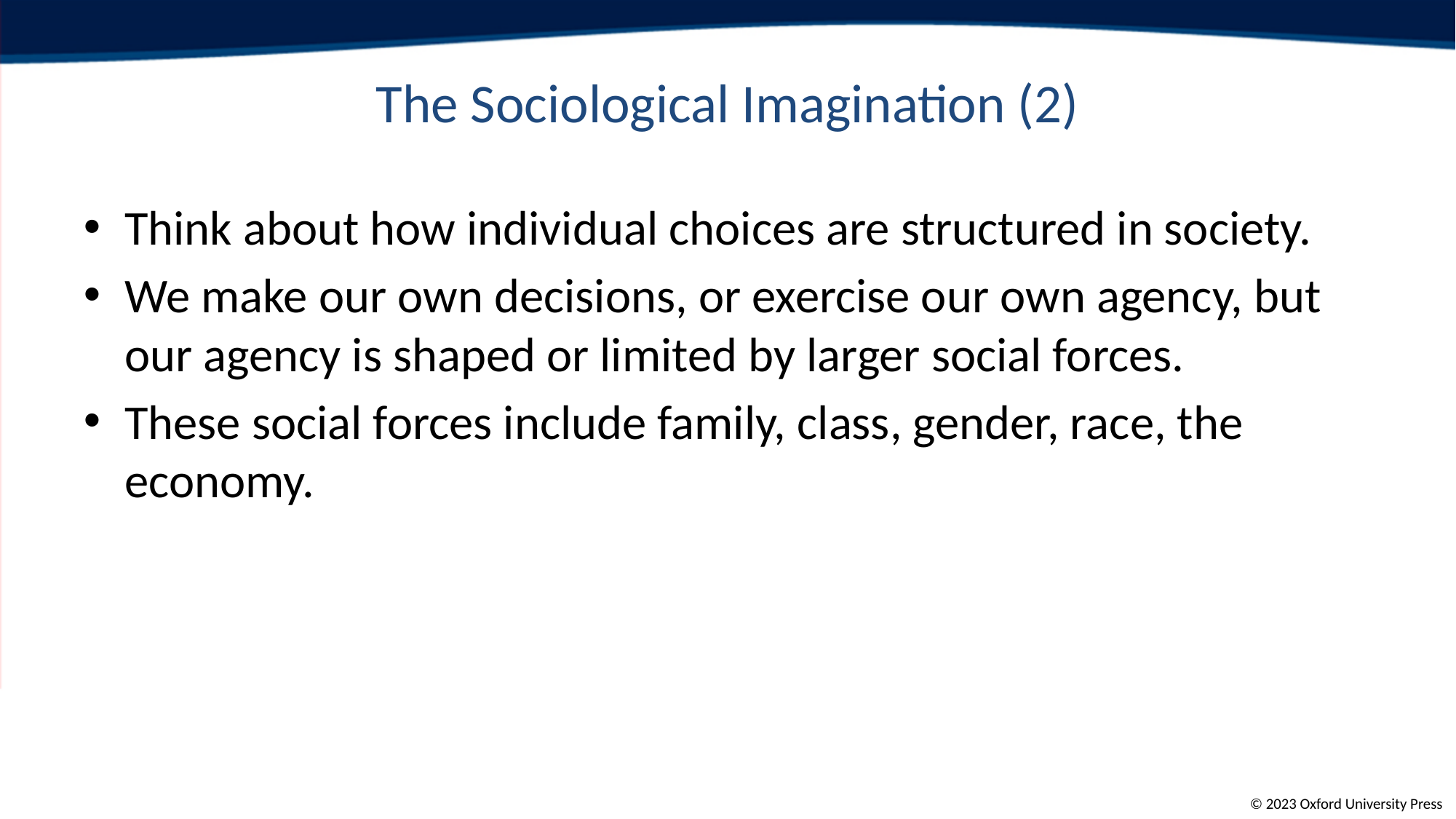

# The Sociological Imagination (2)
Think about how individual choices are structured in society.
We make our own decisions, or exercise our own agency, but our agency is shaped or limited by larger social forces.
These social forces include family, class, gender, race, the economy.